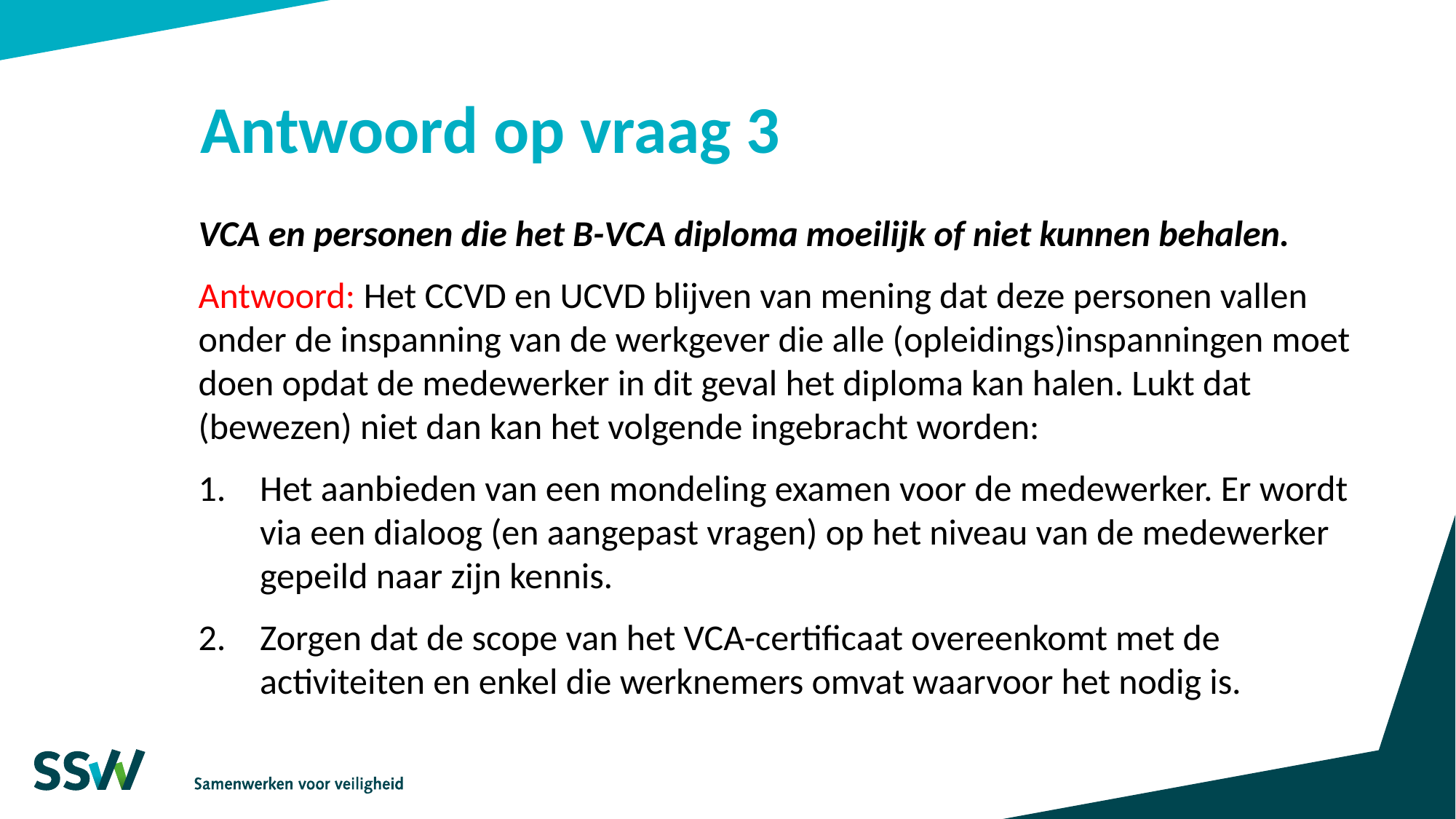

# Antwoord op vraag 3
VCA en personen die het B-VCA diploma moeilijk of niet kunnen behalen.
Antwoord: Het CCVD en UCVD blijven van mening dat deze personen vallen onder de inspanning van de werkgever die alle (opleidings)inspanningen moet doen opdat de medewerker in dit geval het diploma kan halen. Lukt dat (bewezen) niet dan kan het volgende ingebracht worden:
Het aanbieden van een mondeling examen voor de medewerker. Er wordt via een dialoog (en aangepast vragen) op het niveau van de medewerker gepeild naar zijn kennis.
Zorgen dat de scope van het VCA-certificaat overeenkomt met de activiteiten en enkel die werknemers omvat waarvoor het nodig is.